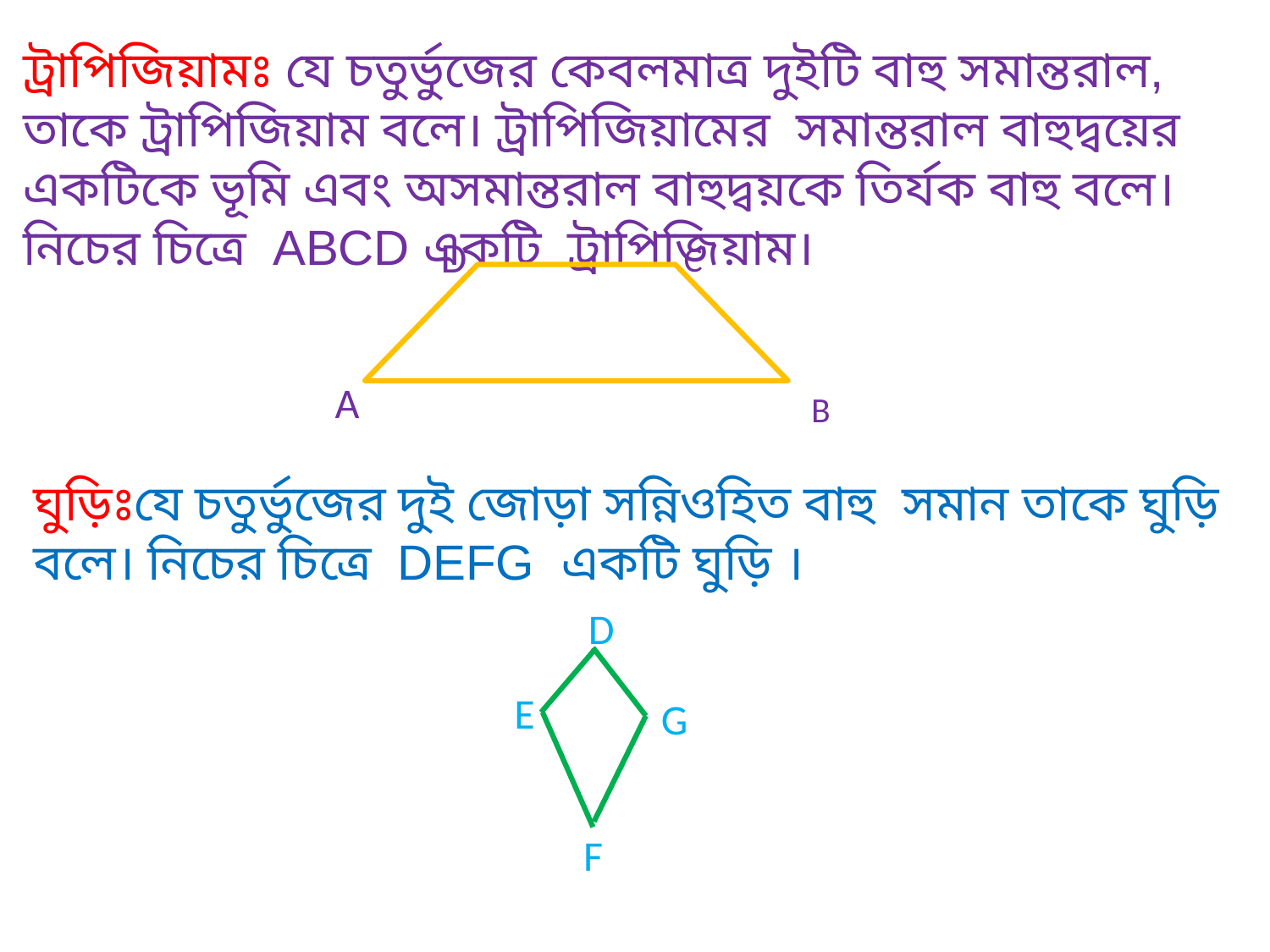

ট্রাপিজিয়ামঃ যে চতুর্ভুজের কেবলমাত্র দুইটি বাহু সমান্তরাল, তাকে ট্রাপিজিয়াম বলে। ট্রাপিজিয়ামের  সমান্তরাল বাহুদ্বয়ের একটিকে ভূমি এবং অসমান্তরাল বাহুদ্বয়কে তির্যক বাহু বলে। নিচের চিত্রে  ABCD একটি  ট্রাপিজিয়াম।
D
C

A
B
ঘুড়িঃযে চতুর্ভুজের দুই জোড়া সন্নিওহিত বাহু  সমান তাকে ঘুড়ি বলে। নিচের চিত্রে  DEFG  একটি ঘুড়ি ।

D
E
G
F